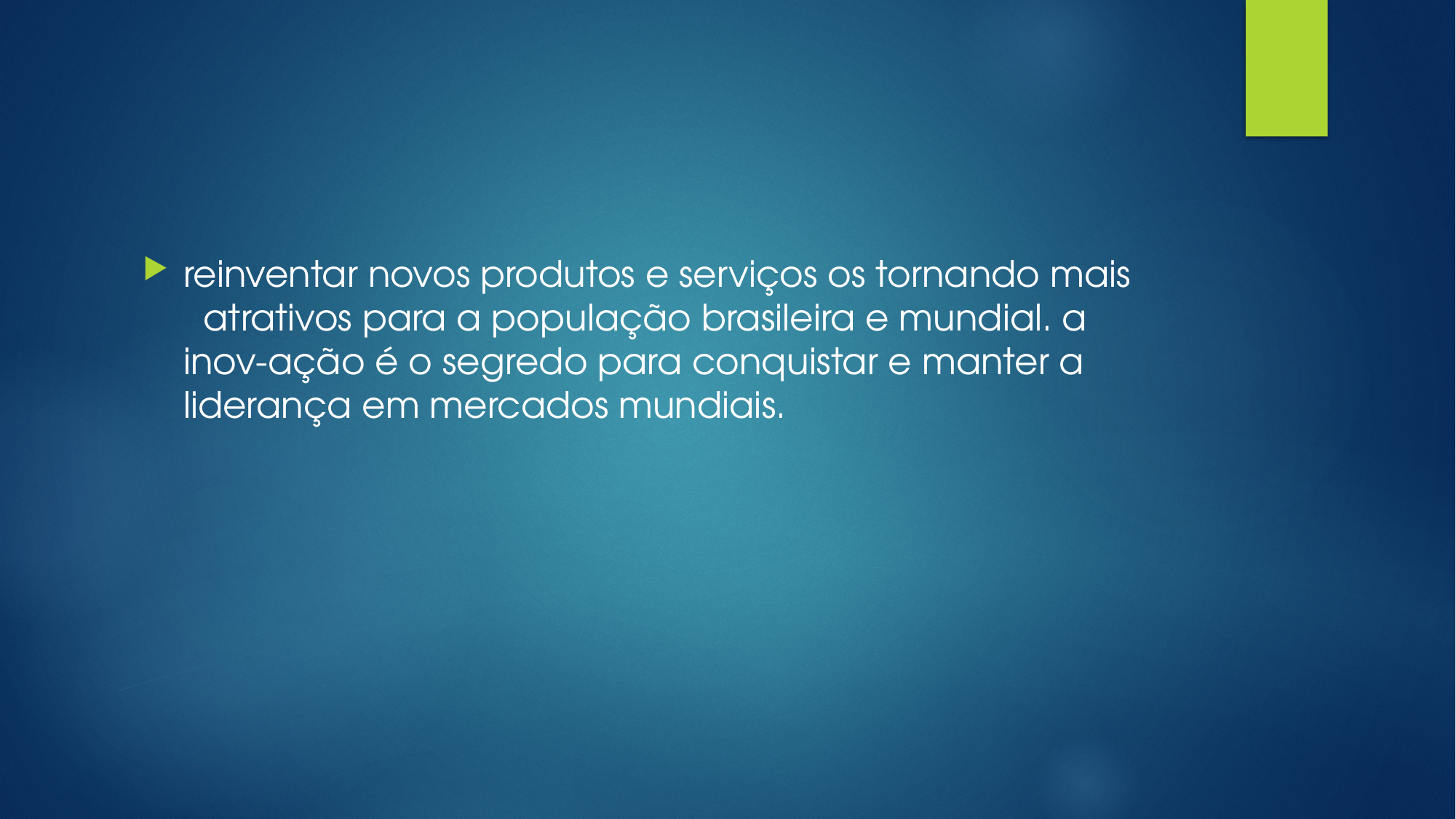

#
reinventar novos produtos e serviços os tornando mais        atrativos para a população brasileira e mundial. a  inov-ação é o segredo para conquistar e manter a liderança em mercados mundiais.